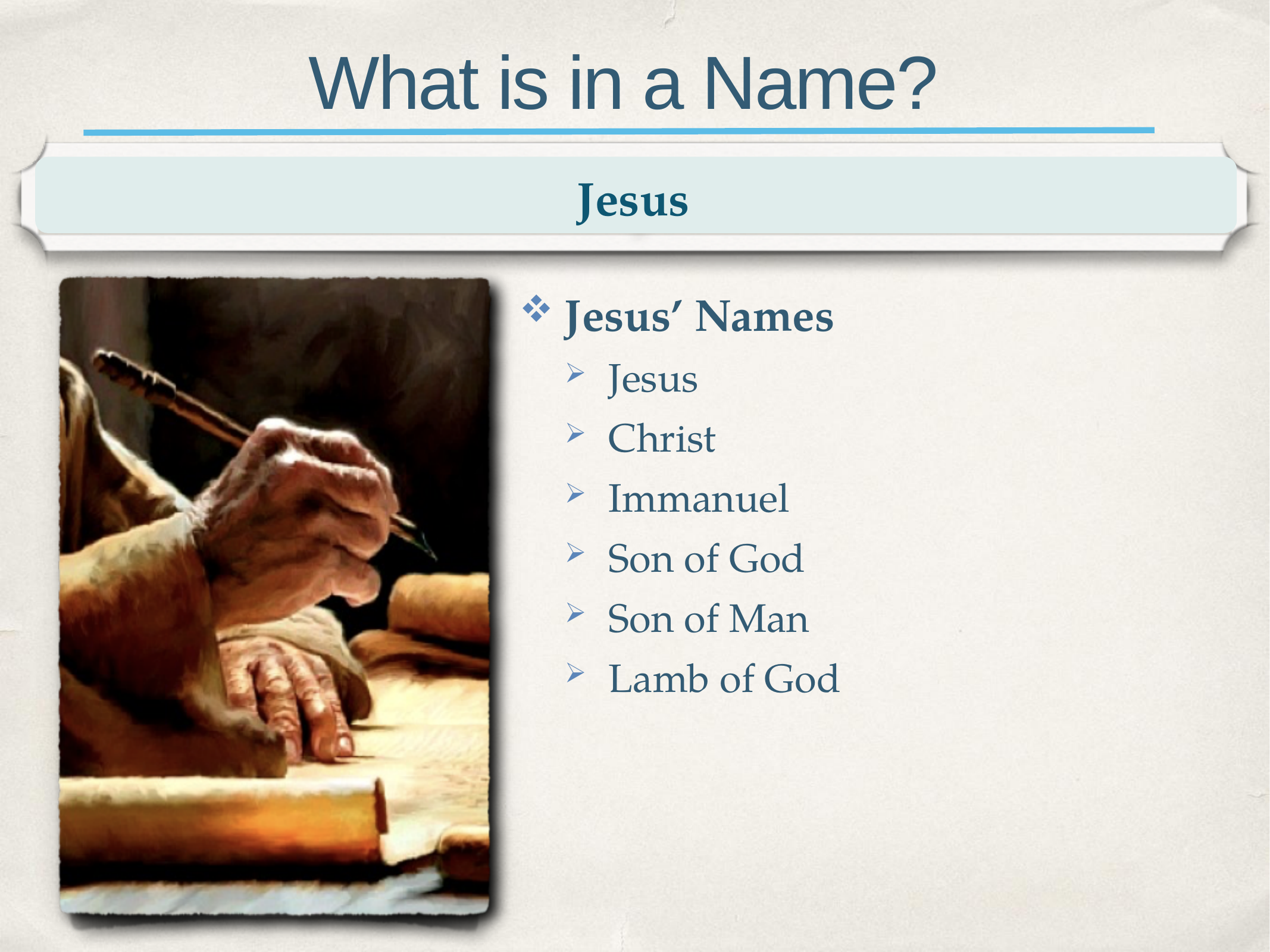

# What is in a Name?
Jesus
Jesus’ Names
Jesus
Christ
Immanuel
Son of God
Son of Man
Lamb of God